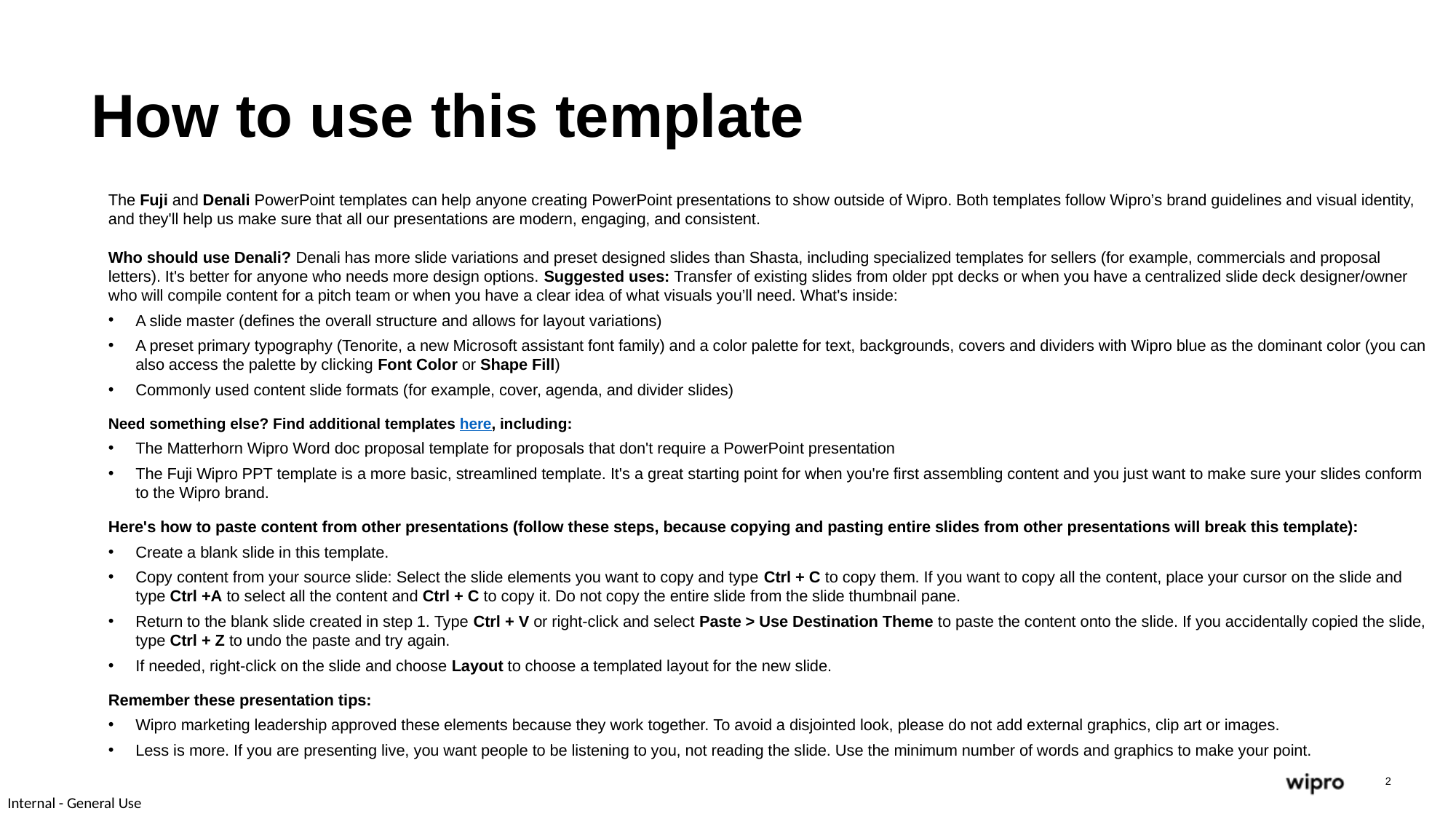

# How to use this template
The Fuji and Denali PowerPoint templates can help anyone creating PowerPoint presentations to show outside of Wipro. Both templates follow Wipro’s brand guidelines and visual identity, and they'll help us make sure that all our presentations are modern, engaging, and consistent.
Who should use Denali? Denali has more slide variations and preset designed slides than Shasta, including specialized templates for sellers (for example, commercials and proposal letters). It's better for anyone who needs more design options. Suggested uses: Transfer of existing slides from older ppt decks or when you have a centralized slide deck designer/owner who will compile content for a pitch team or when you have a clear idea of what visuals you’ll need. What's inside:
A slide master (defines the overall structure and allows for layout variations)
A preset primary typography (Tenorite, a new Microsoft assistant font family) and a color palette for text, backgrounds, covers and dividers with Wipro blue as the dominant color (you can also access the palette by clicking Font Color or Shape Fill)
Commonly used content slide formats (for example, cover, agenda, and divider slides)
Need something else? Find additional templates here, including:
The Matterhorn Wipro Word doc proposal template for proposals that don't require a PowerPoint presentation
The Fuji Wipro PPT template is a more basic, streamlined template. It's a great starting point for when you're first assembling content and you just want to make sure your slides conform to the Wipro brand.
Here's how to paste content from other presentations (follow these steps, because copying and pasting entire slides from other presentations will break this template):
Create a blank slide in this template.
Copy content from your source slide: Select the slide elements you want to copy and type Ctrl + C to copy them. If you want to copy all the content, place your cursor on the slide and type Ctrl +A to select all the content and Ctrl + C to copy it. Do not copy the entire slide from the slide thumbnail pane.
Return to the blank slide created in step 1. Type Ctrl + V or right-click and select Paste > Use Destination Theme to paste the content onto the slide. If you accidentally copied the slide, type Ctrl + Z to undo the paste and try again.
If needed, right-click on the slide and choose Layout to choose a templated layout for the new slide.
Remember these presentation tips:
Wipro marketing leadership approved these elements because they work together. To avoid a disjointed look, please do not add external graphics, clip art or images.
Less is more. If you are presenting live, you want people to be listening to you, not reading the slide. Use the minimum number of words and graphics to make your point.
2